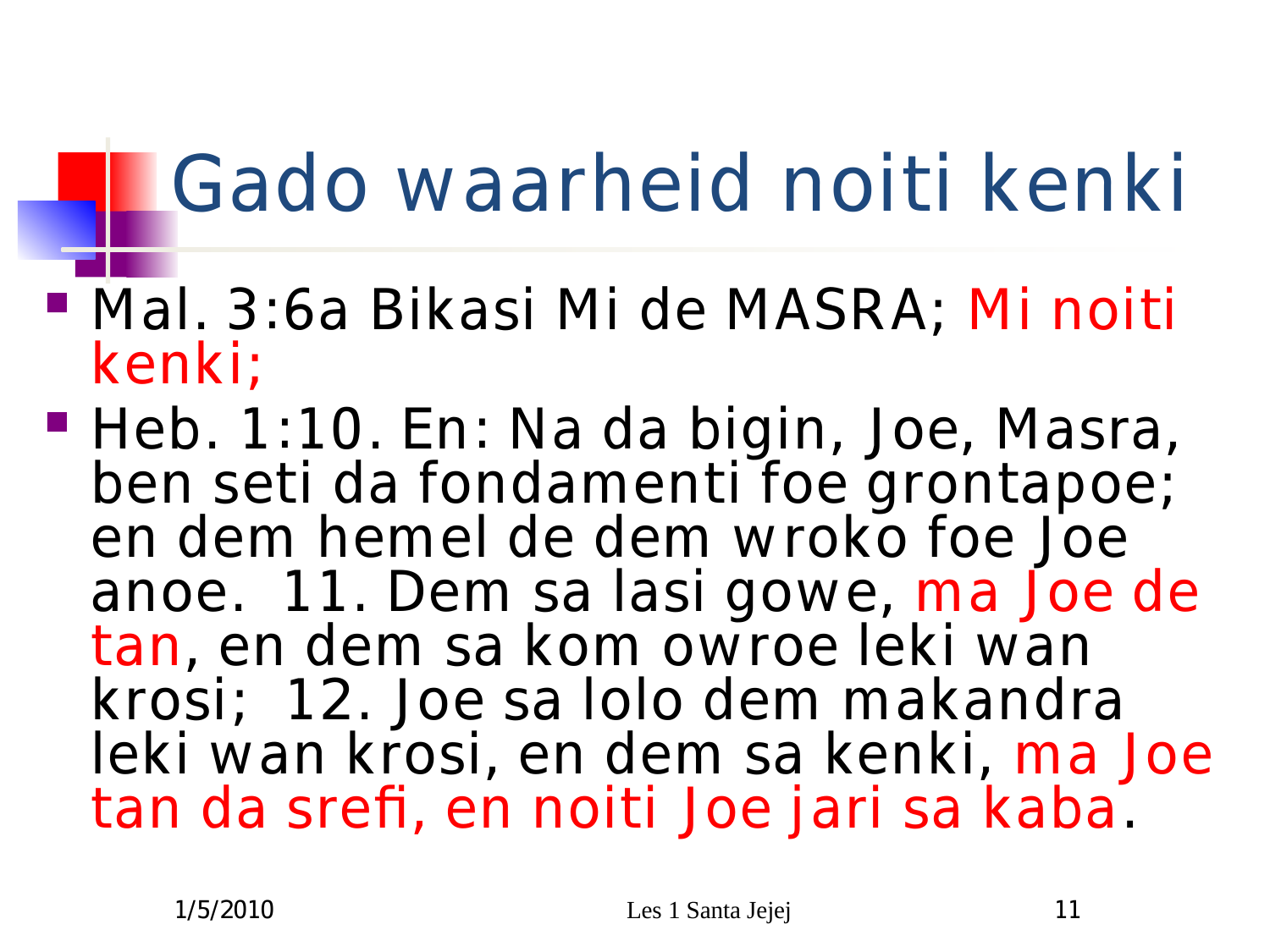

# Gado waarheid noiti kenki
Mal. 3:6a Bikasi Mi de MASRA; Mi noiti kenki;
Heb. 1:10. En: Na da bigin, Joe, Masra, ben seti da fondamenti foe grontapoe; en dem hemel de dem wroko foe Joe anoe.  11. Dem sa lasi gowe, ma Joe de tan, en dem sa kom owroe leki wan krosi;  12. Joe sa lolo dem makandra leki wan krosi, en dem sa kenki, ma Joe tan da srefi, en noiti Joe jari sa kaba.
1/5/2010
Les 1 Santa Jejej
11